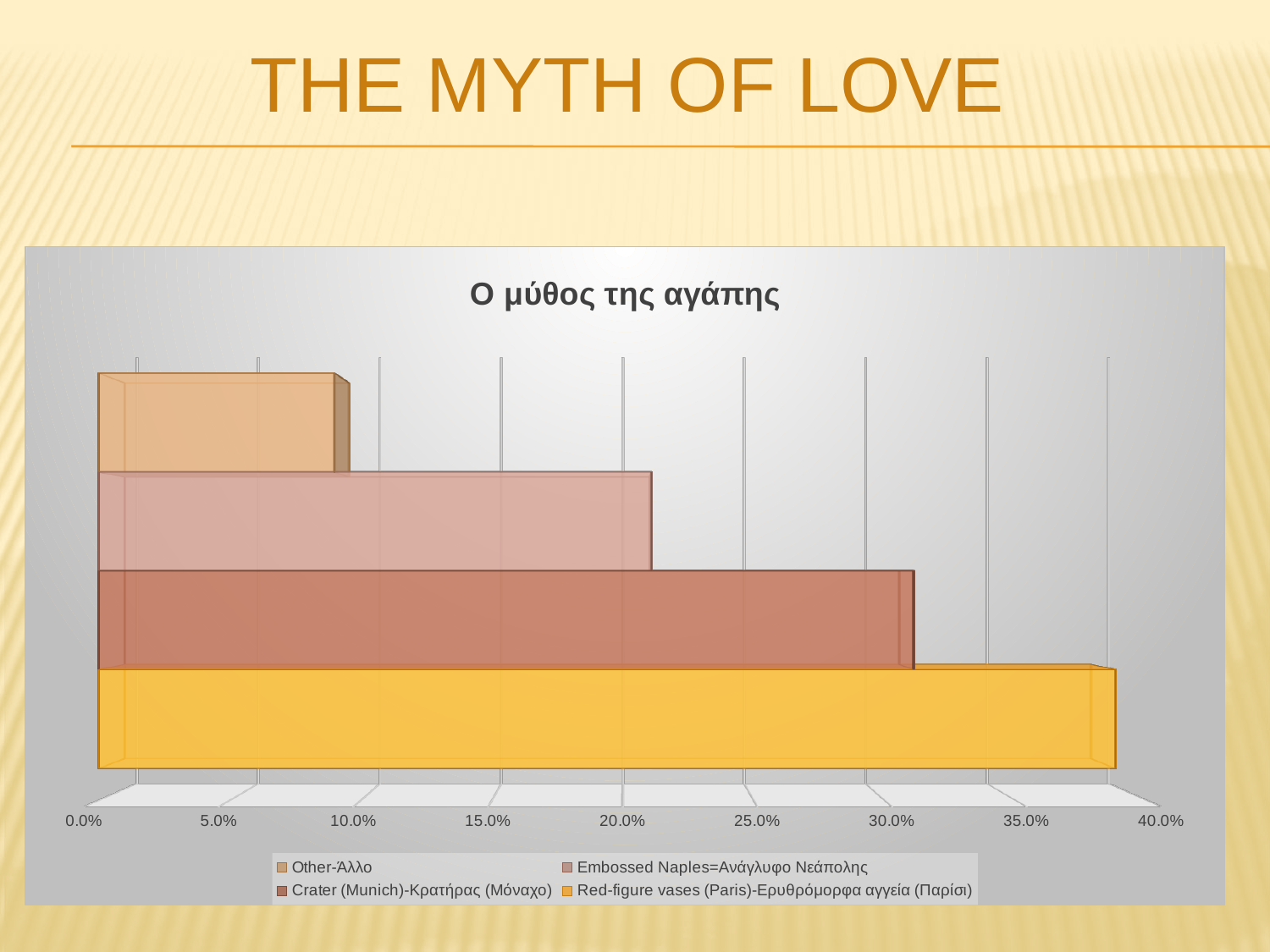

# the myth of love

[unsupported chart]